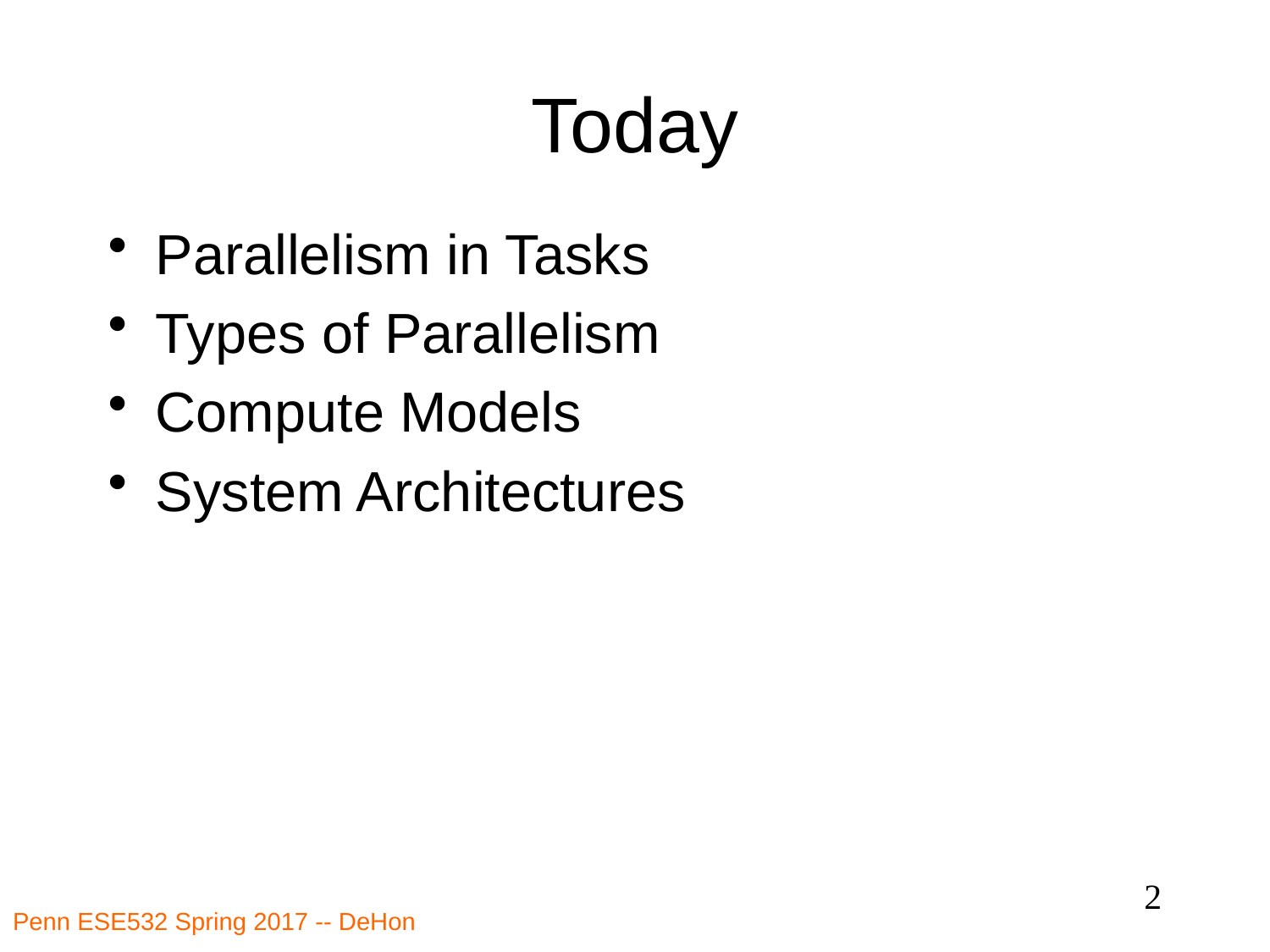

# Today
Parallelism in Tasks
Types of Parallelism
Compute Models
System Architectures

2
Penn ESE532 Spring 2017 -- DeHon